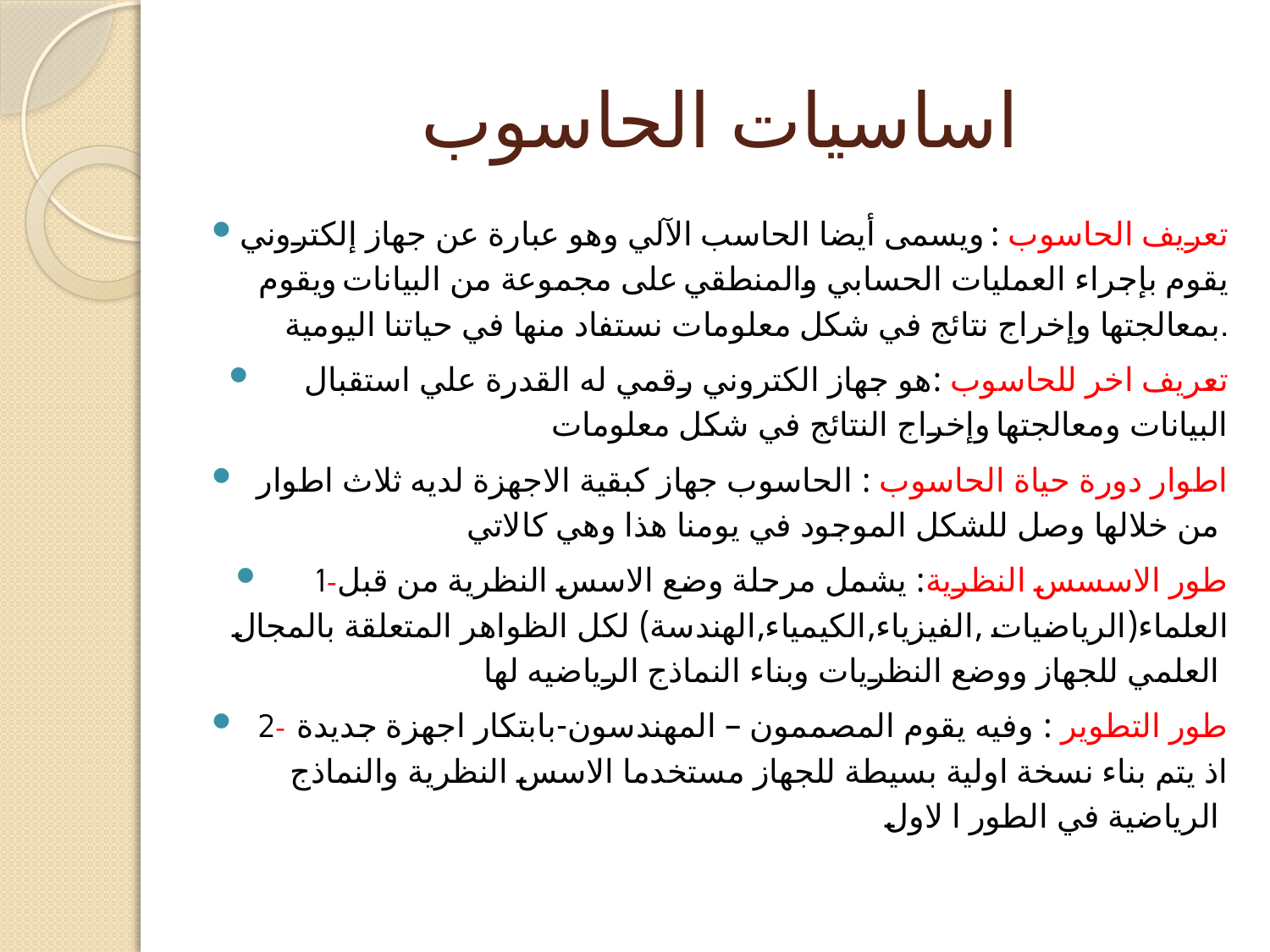

# اساسيات الحاسوب
تعريف الحاسوب : ويسمى أيضا الحاسب الآلي وهو عبارة عن جهاز إلكتروني يقوم بإجراء العمليات الحسابي والمنطقي على مجموعة من البيانات ويقوم بمعالجتها وإخراج نتائج في شكل معلومات نستفاد منها في حياتنا اليومية.
تعريف اخر للحاسوب :هو جهاز الكتروني رقمي له القدرة علي استقبال البيانات ومعالجتها وإخراج النتائج في شكل معلومات
اطوار دورة حياة الحاسوب : الحاسوب جهاز كبقية الاجهزة لديه ثلاث اطوار من خلالها وصل للشكل الموجود في يومنا هذا وهي كالاتي
1-طور الاسسس النظرية: يشمل مرحلة وضع الاسس النظرية من قبل العلماء(الرياضيات ,الفيزياء,الكيمياء,الهندسة) لكل الظواهر المتعلقة بالمجال العلمي للجهاز ووضع النظريات وبناء النماذج الرياضيه لها
  2- طور التطوير : وفيه يقوم المصممون – المهندسون-بابتكار اجهزة جديدة اذ يتم بناء نسخة اولية بسيطة للجهاز مستخدما الاسس النظرية والنماذج الرياضية في الطور ا لاول